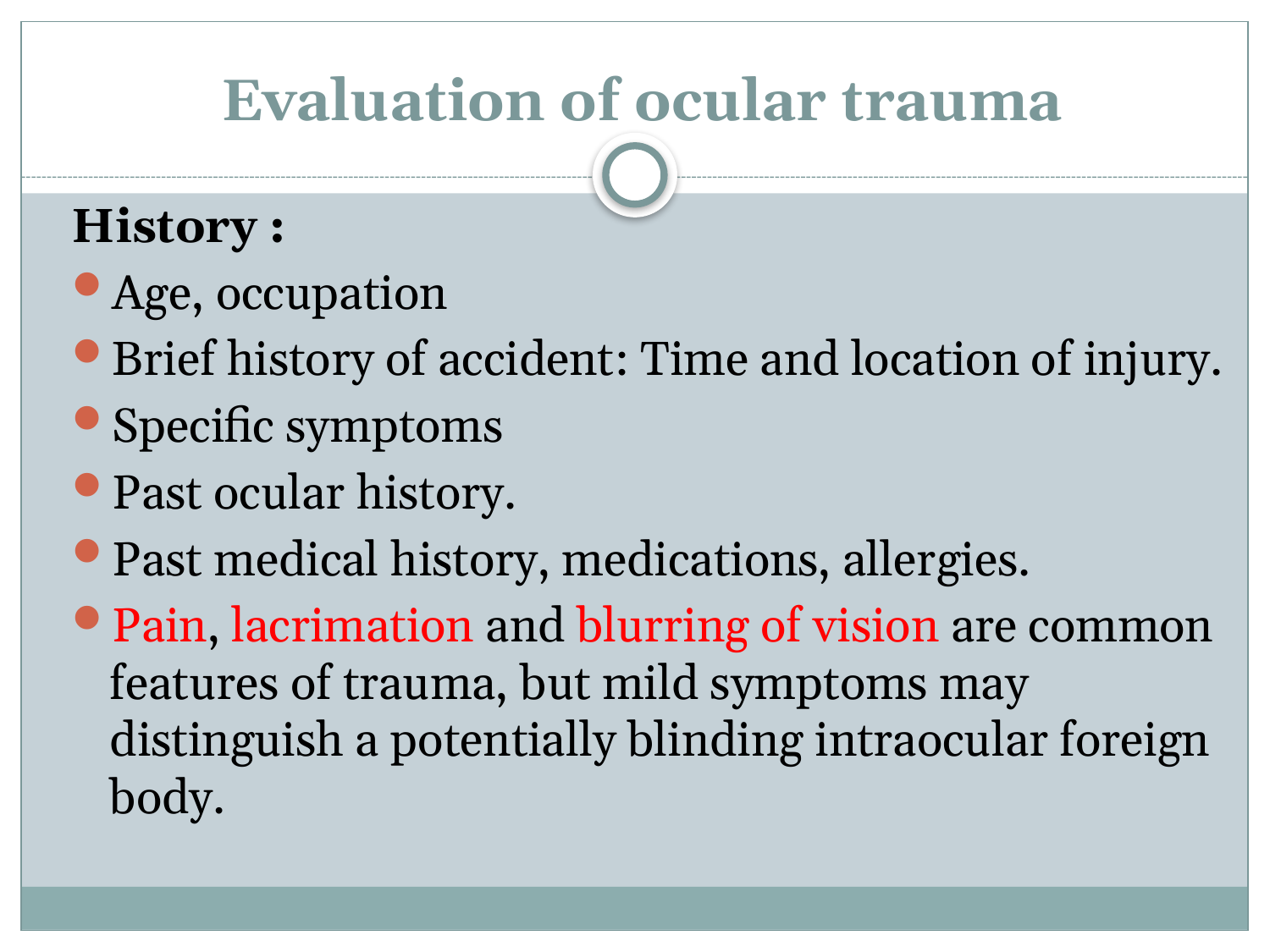

# Evaluation of ocular trauma
History :
Age, occupation
Brief history of accident: Time and location of injury.
Specific symptoms
Past ocular history.
Past medical history, medications, allergies.
Pain, lacrimation and blurring of vision are common features of trauma, but mild symptoms may distinguish a potentially blinding intraocular foreign body.